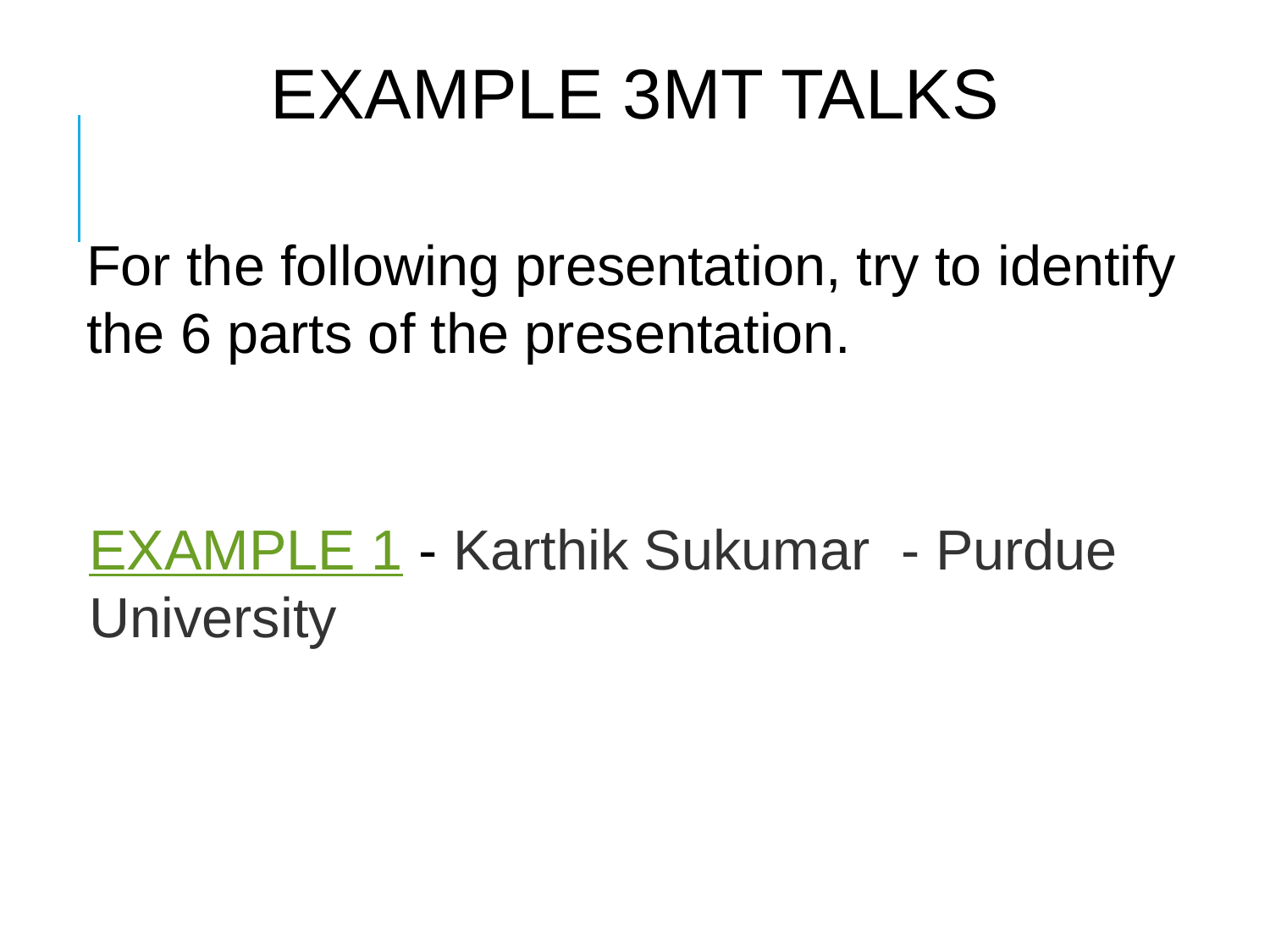

EXAMPLE 3MT TALKS
For the following presentation, try to identify the 6 parts of the presentation.
EXAMPLE 1 - Karthik Sukumar  - Purdue University